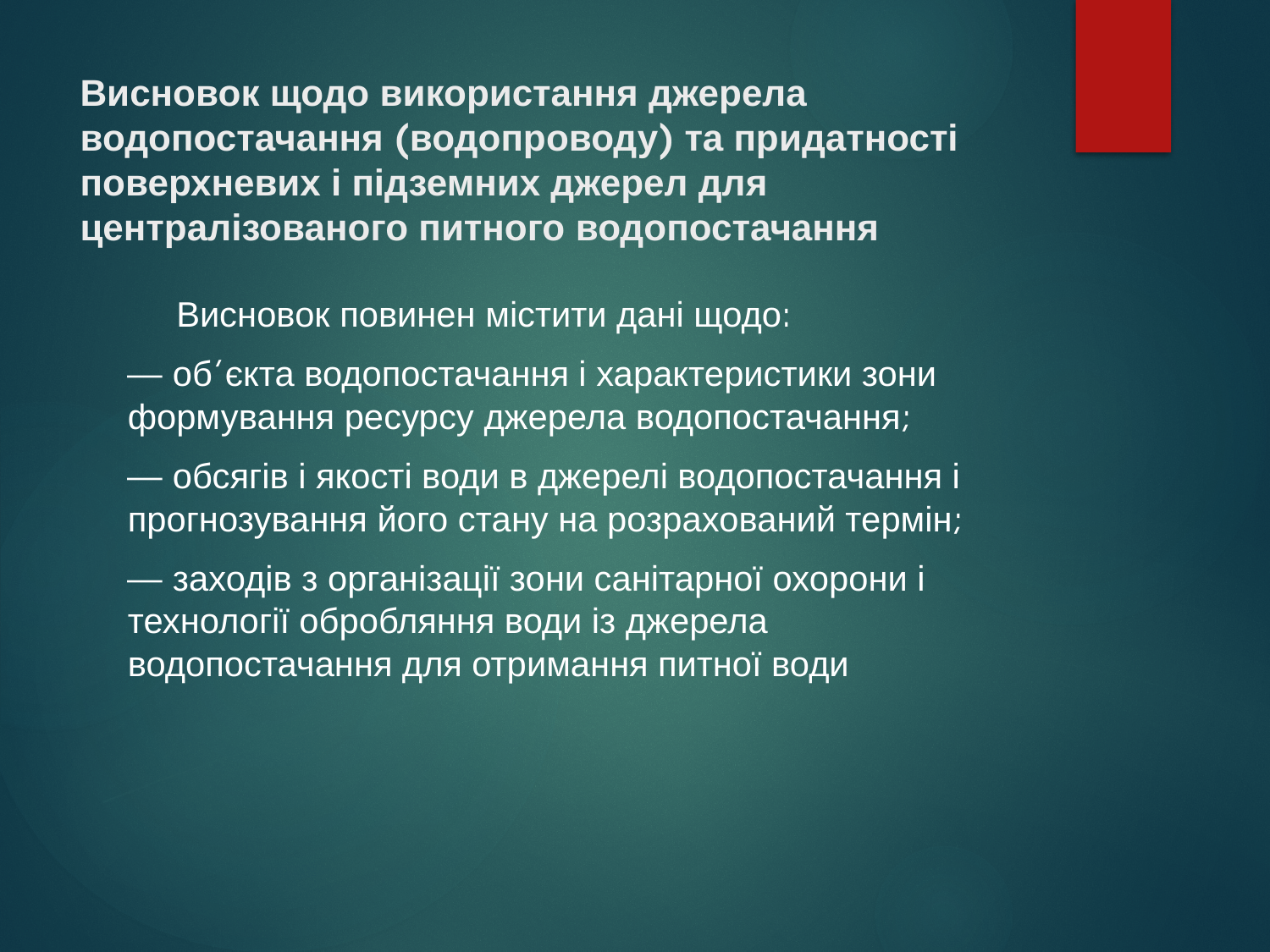

# Висновок щодо використання джерела водопостачання (водопроводу) та придатності поверхневих і підземних джерел для централізованого питного водопостачання
     Висновок повинен містити дані щодо:
— об’єкта водопостачання і характеристики зони формування ресурсу джерела водопостачання;
— обсягів і якості води в джерелі водопостачання і прогнозування його стану на розрахований термін;
— заходів з організації зони санітарної охорони і технології обробляння води із джерела водопостачання для отримання питної води